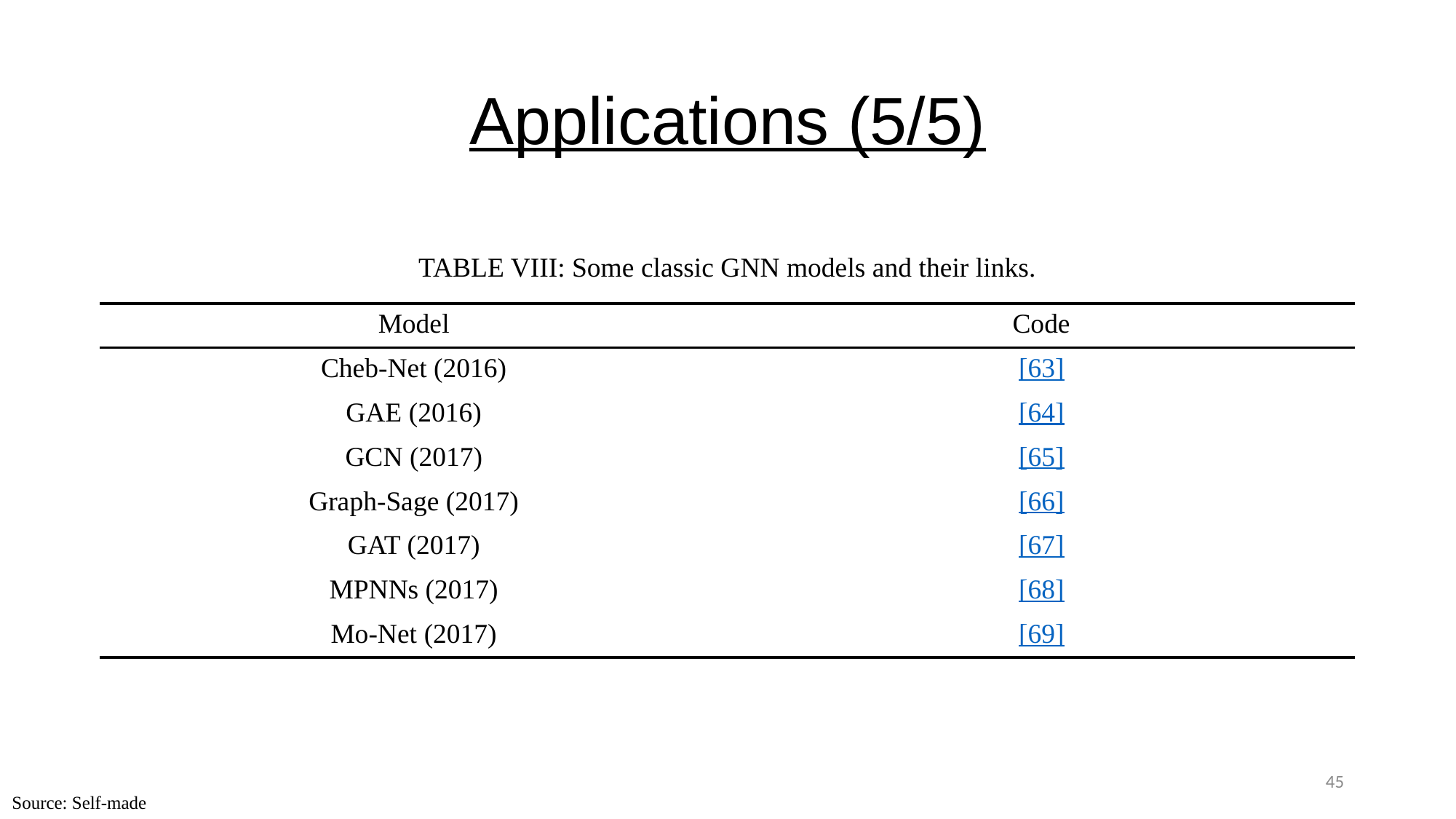

# Applications (5/5)
TABLE VIII: Some classic GNN models and their links.
| Model | Code |
| --- | --- |
| Cheb-Net (2016) | [63] |
| GAE (2016) | [64] |
| GCN (2017) | [65] |
| Graph-Sage (2017) | [66] |
| GAT (2017) | [67] |
| MPNNs (2017) | [68] |
| Mo-Net (2017) | [69] |
45
Source: Self-made